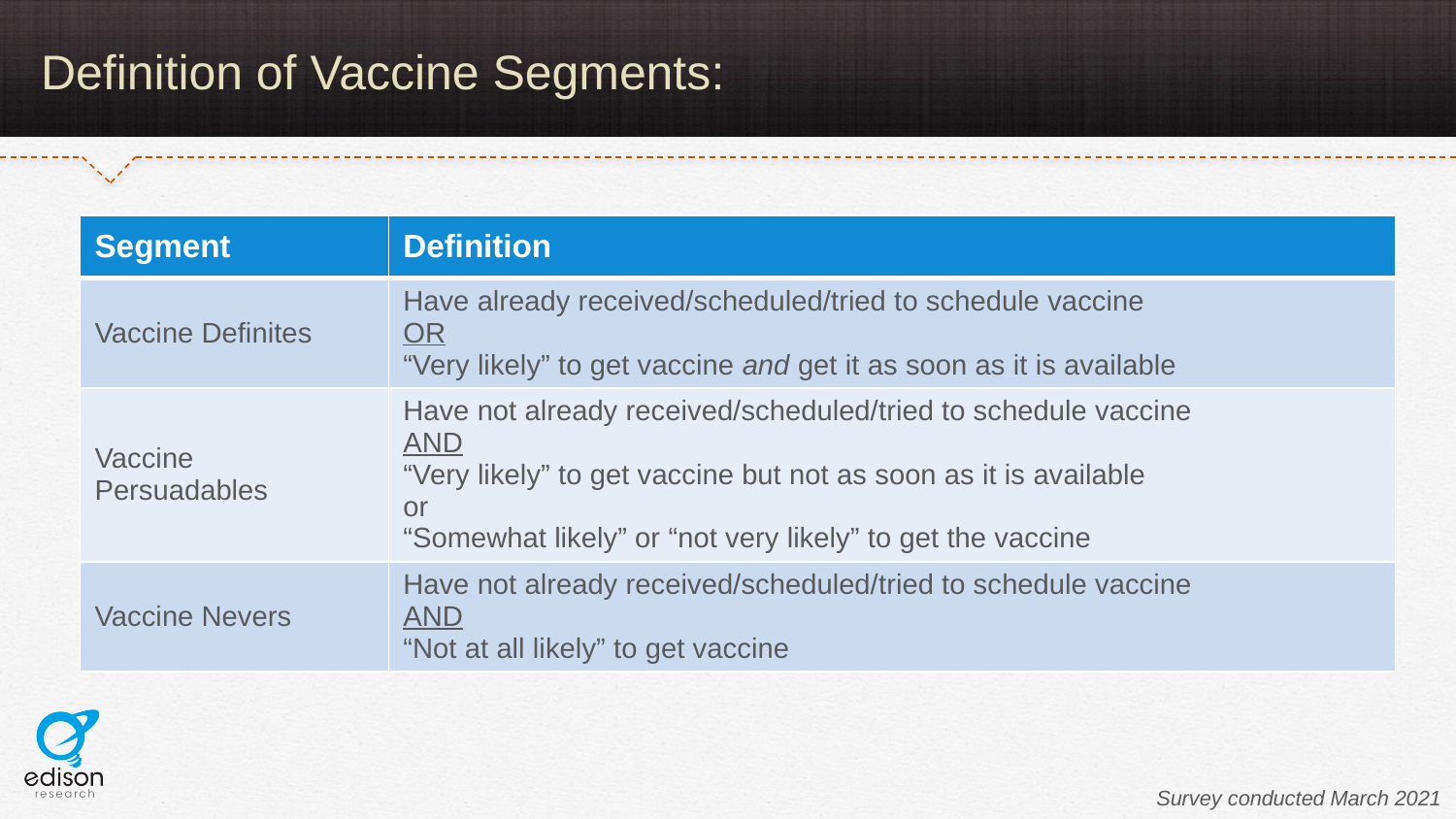

Definition of Vaccine Segments:
| Segment | Definition |
| --- | --- |
| Vaccine Definites | Have already received/scheduled/tried to schedule vaccine OR “Very likely” to get vaccine and get it as soon as it is available |
| Vaccine Persuadables | Have not already received/scheduled/tried to schedule vaccine AND “Very likely” to get vaccine but not as soon as it is available or “Somewhat likely” or “not very likely” to get the vaccine |
| Vaccine Nevers | Have not already received/scheduled/tried to schedule vaccine AND “Not at all likely” to get vaccine |
Survey conducted March 2021